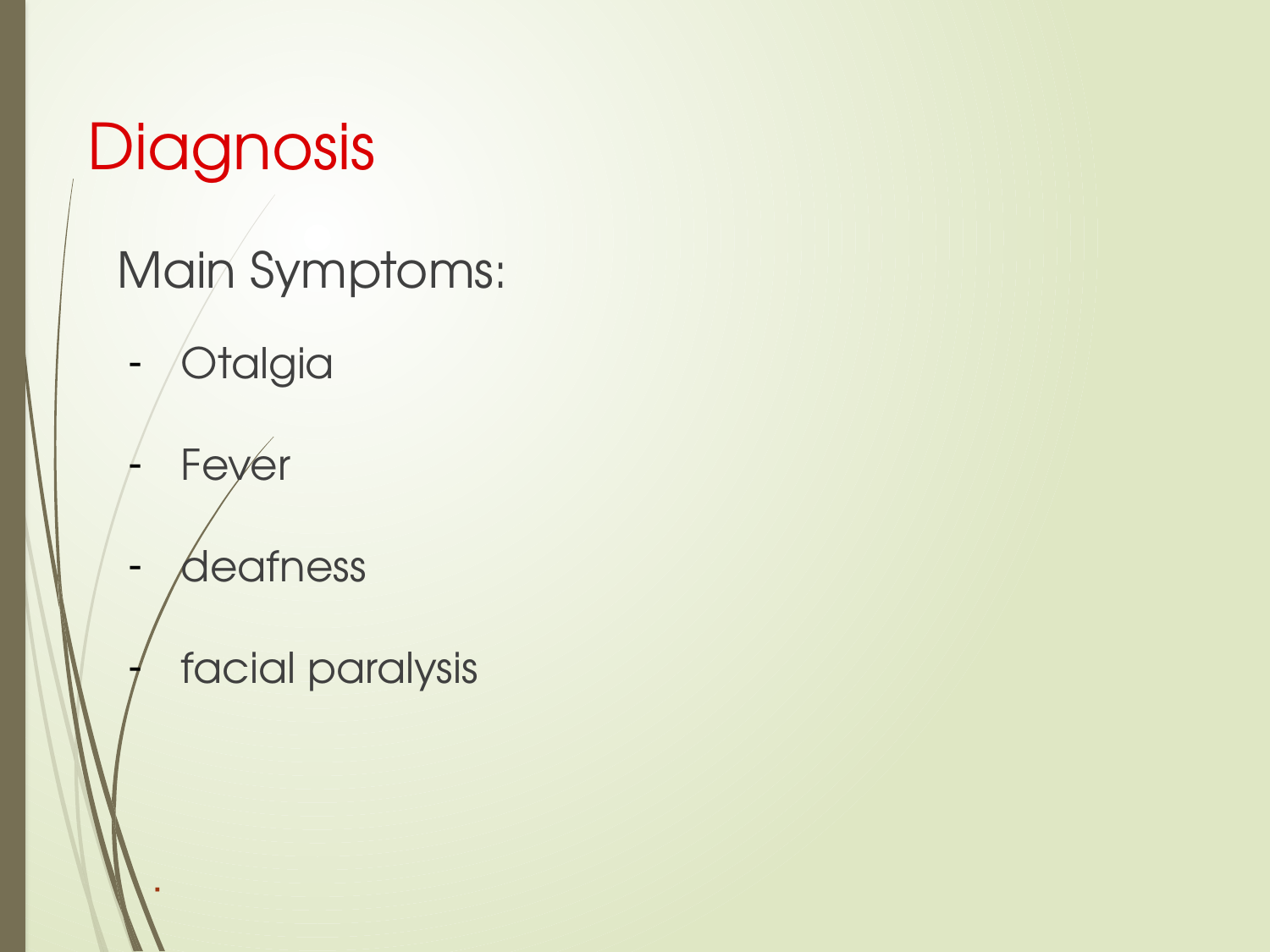

# Diagnosis
Main Symptoms:

Otalgia

Fever

deafness

facial paralysis